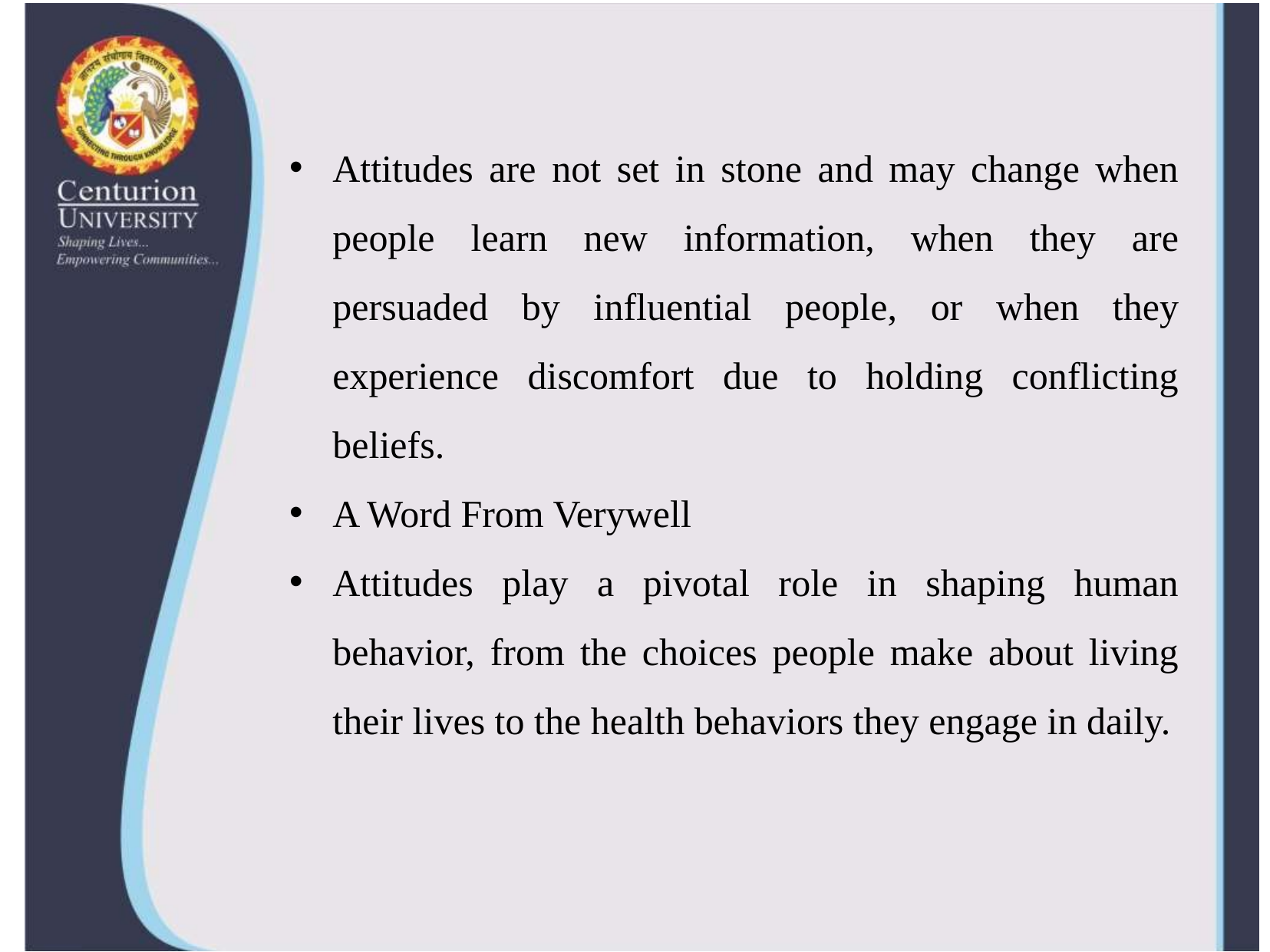

Attitudes are not set in stone and may change when people learn new information, when they are persuaded by influential people, or when they experience discomfort due to holding conflicting beliefs.
A Word From Verywell
Attitudes play a pivotal role in shaping human behavior, from the choices people make about living their lives to the health behaviors they engage in daily.